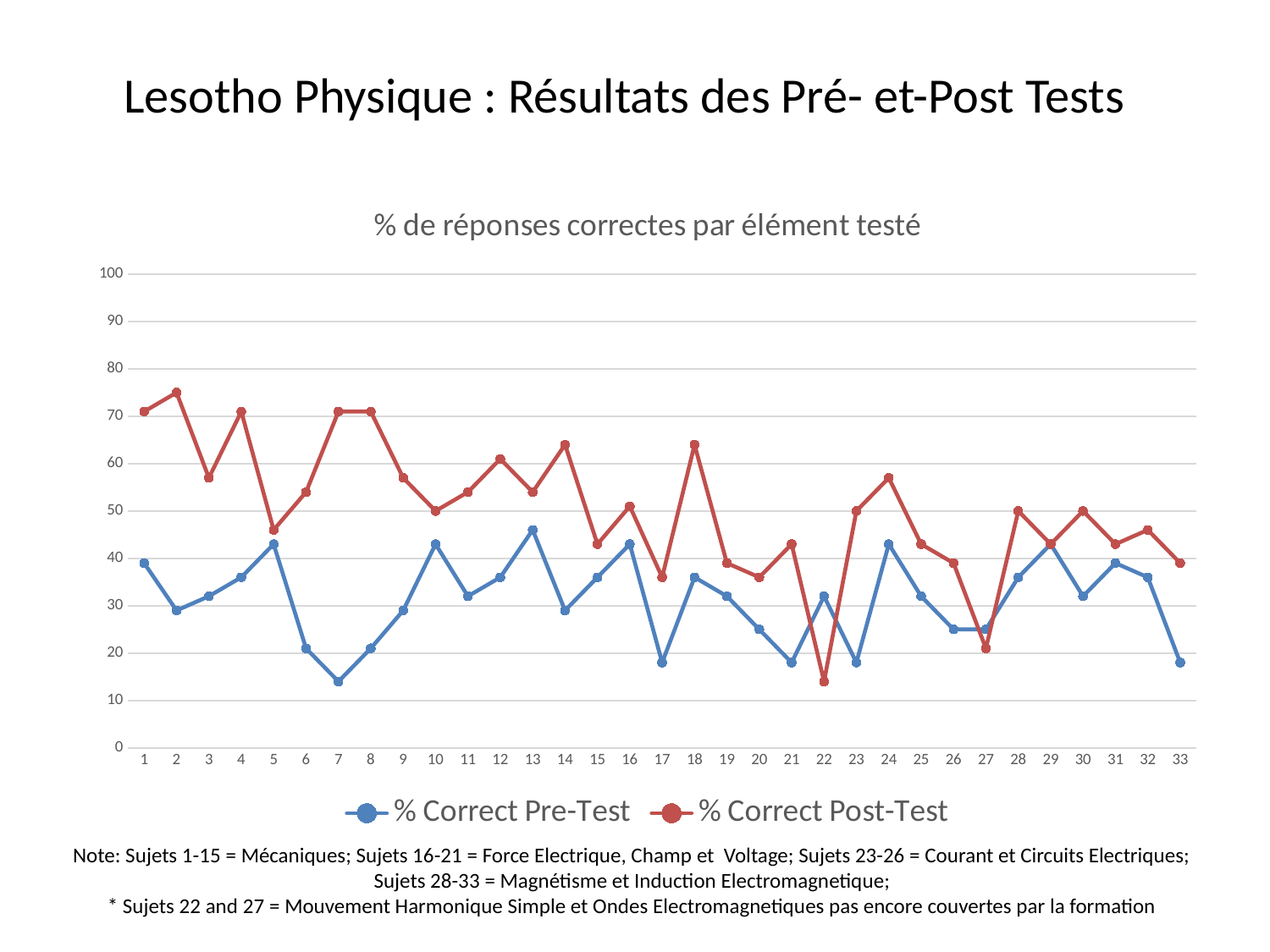

# Lesotho Physique : Résultats des Pré- et-Post Tests

### Chart: % de réponses correctes par élément testé

| Category | % Correct Pre-Test | % Correct Post-Test |
|---|---|---|
Note: Sujets 1-15 = Mécaniques; Sujets 16-21 = Force Electrique, Champ et  Voltage; Sujets 23-26 = Courant et Circuits Electriques;
Sujets 28-33 = Magnétisme et Induction Electromagnetique;
* Sujets 22 and 27 = Mouvement Harmonique Simple et Ondes Electromagnetiques pas encore couvertes par la formation